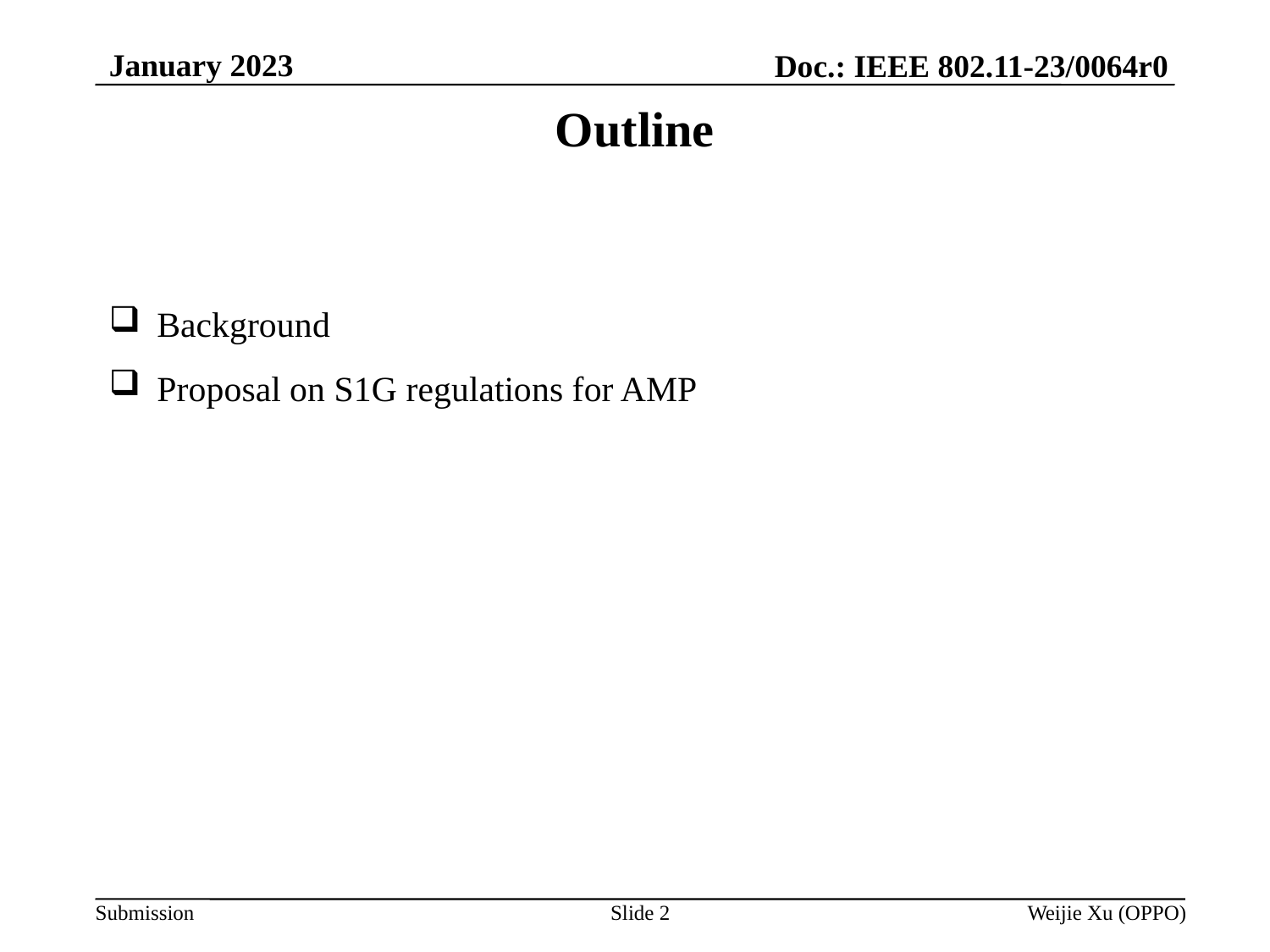

January 2023
Doc.: IEEE 802.11-23/0064r0
# Outline
Background
Proposal on S1G regulations for AMP
Slide 2
Weijie Xu (OPPO)